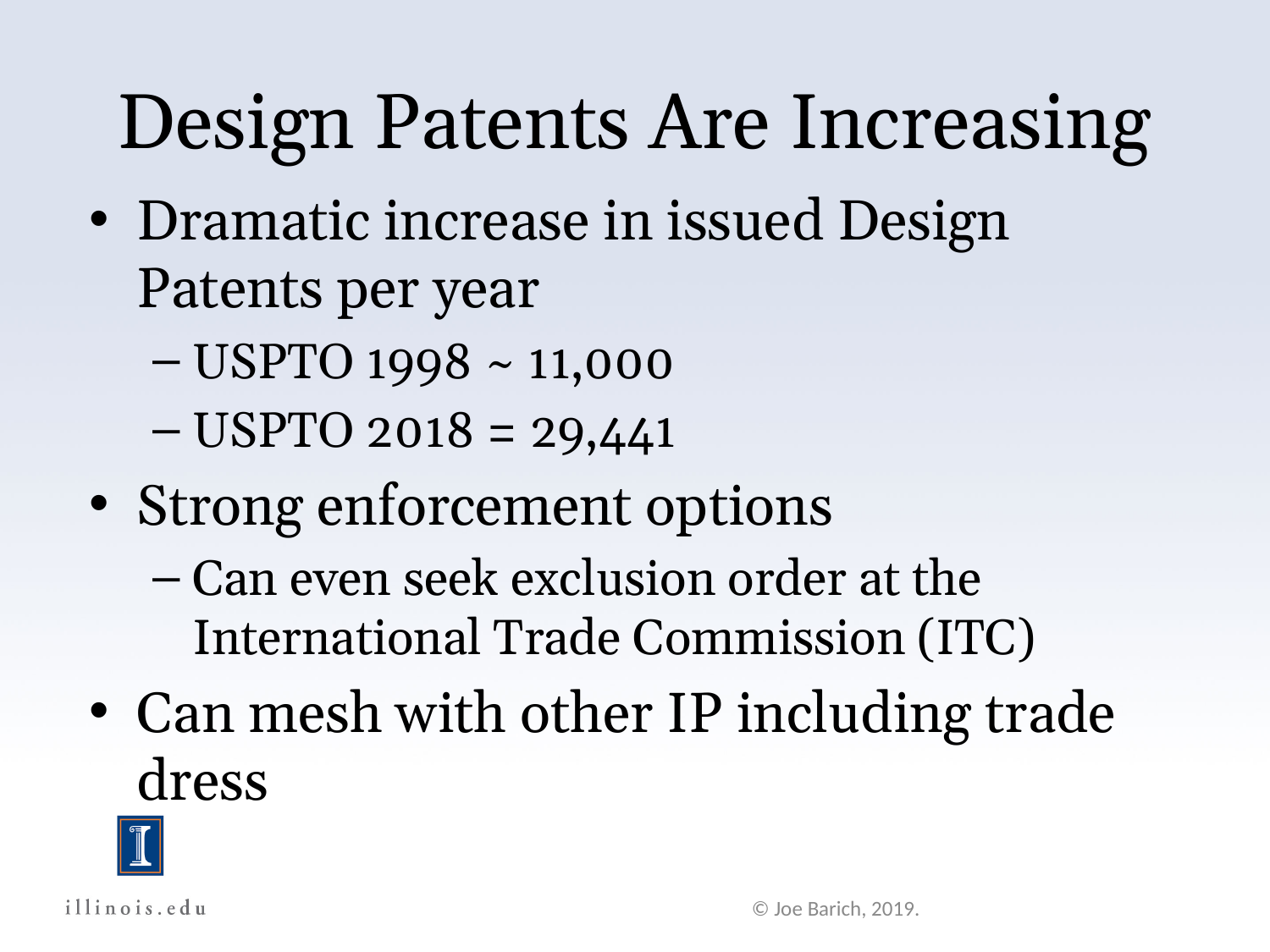

Design Patents Are Increasing
Dramatic increase in issued Design Patents per year
USPTO 1998 ~ 11,000
USPTO 2018 = 29,441
Strong enforcement options
Can even seek exclusion order at the International Trade Commission (ITC)
Can mesh with other IP including trade dress
© Joe Barich, 2019.